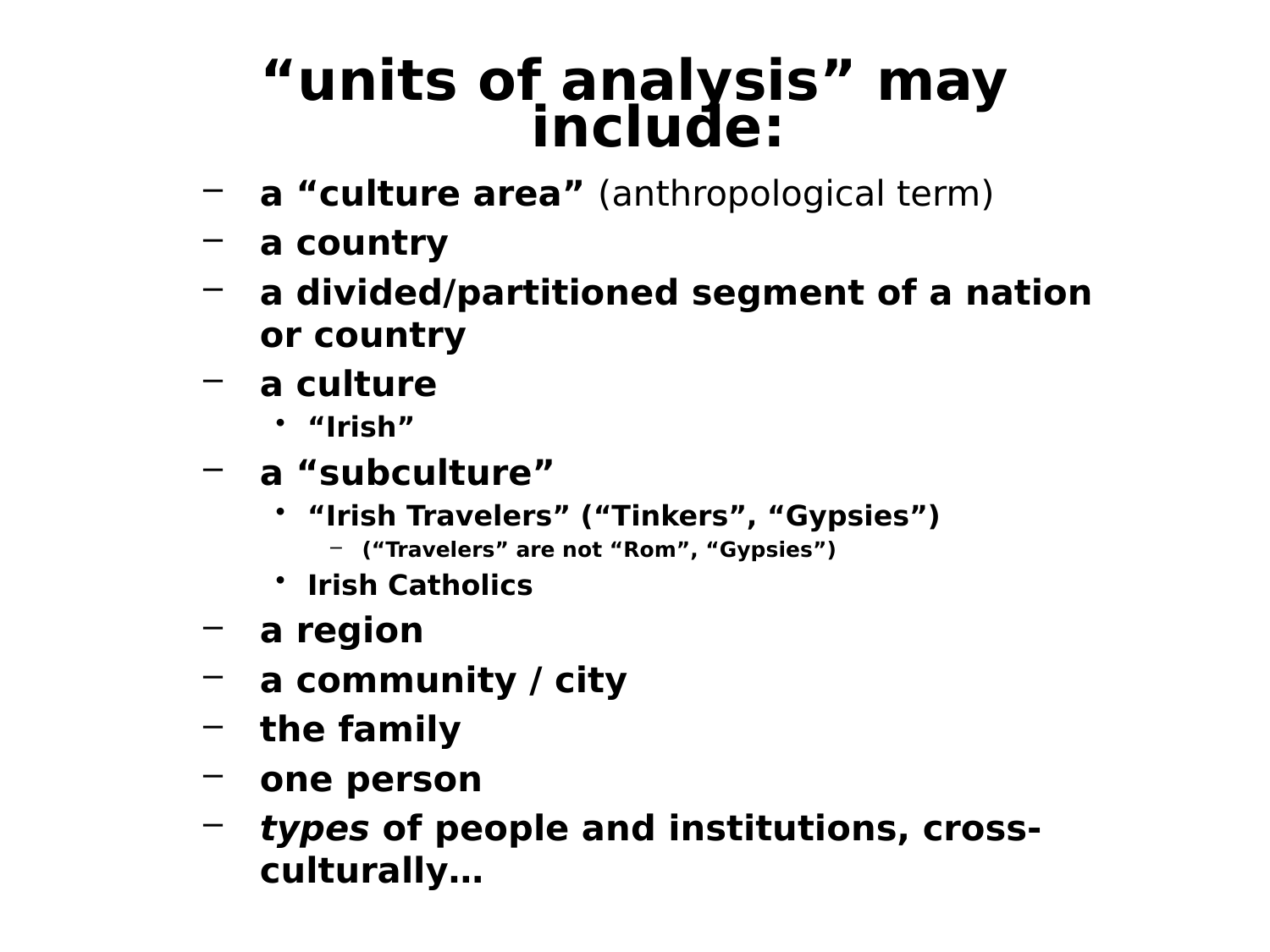

“units of analysis” may include:

a “culture area” (anthropological term)
a country
a divided/partitioned segment of a nation or country
a culture
“Irish”
a “subculture”
“Irish Travelers” (“Tinkers”, “Gypsies”)
(“Travelers” are not “Rom”, “Gypsies”)
Irish Catholics
a region
a community / city
the family
one person
types of people and institutions, cross-culturally…